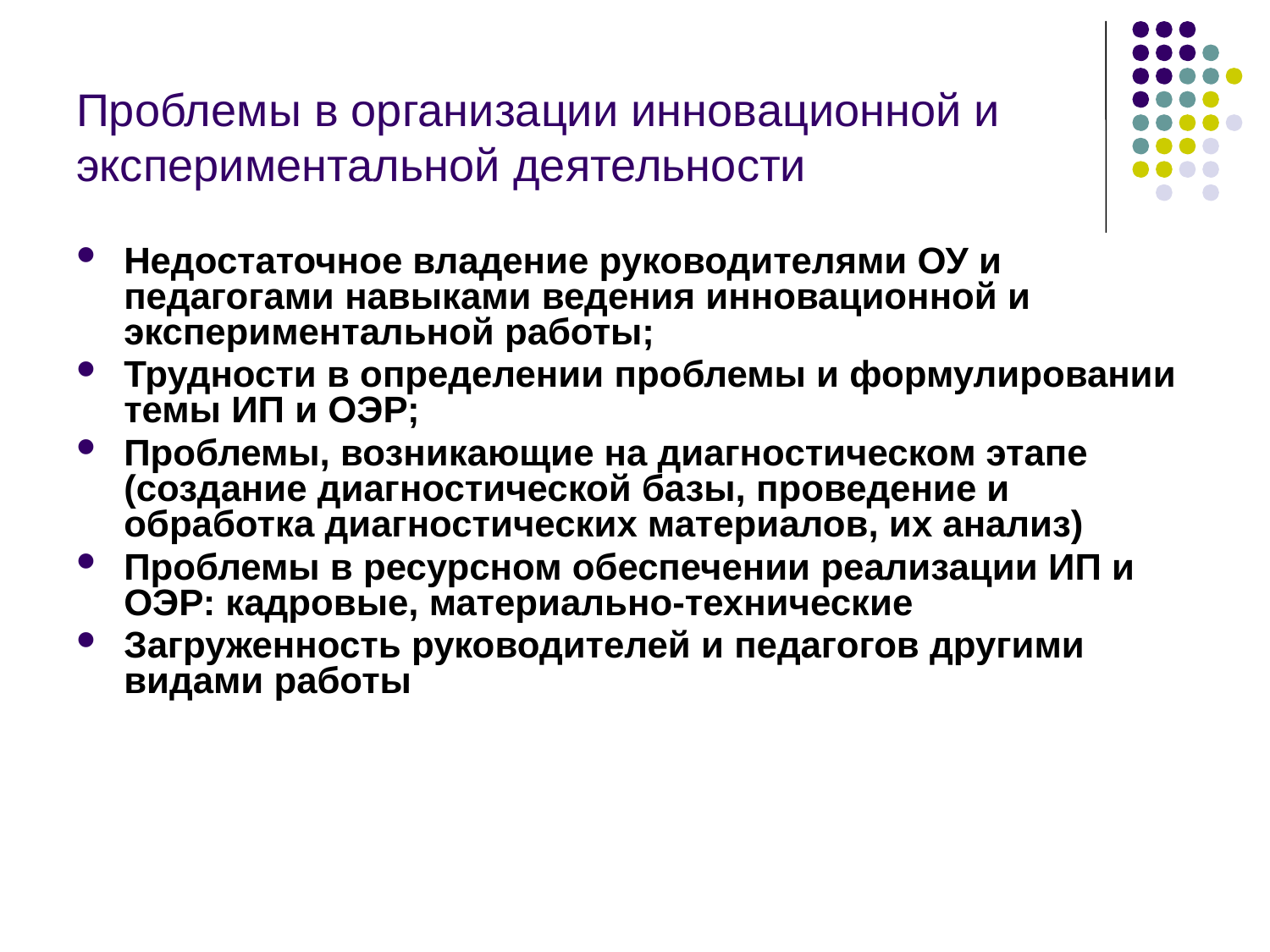

# Проблемы в организации инновационной и экспериментальной деятельности
Недостаточное владение руководителями ОУ и педагогами навыками ведения инновационной и экспериментальной работы;
Трудности в определении проблемы и формулировании темы ИП и ОЭР;
Проблемы, возникающие на диагностическом этапе (создание диагностической базы, проведение и обработка диагностических материалов, их анализ)
Проблемы в ресурсном обеспечении реализации ИП и ОЭР: кадровые, материально-технические
Загруженность руководителей и педагогов другими видами работы